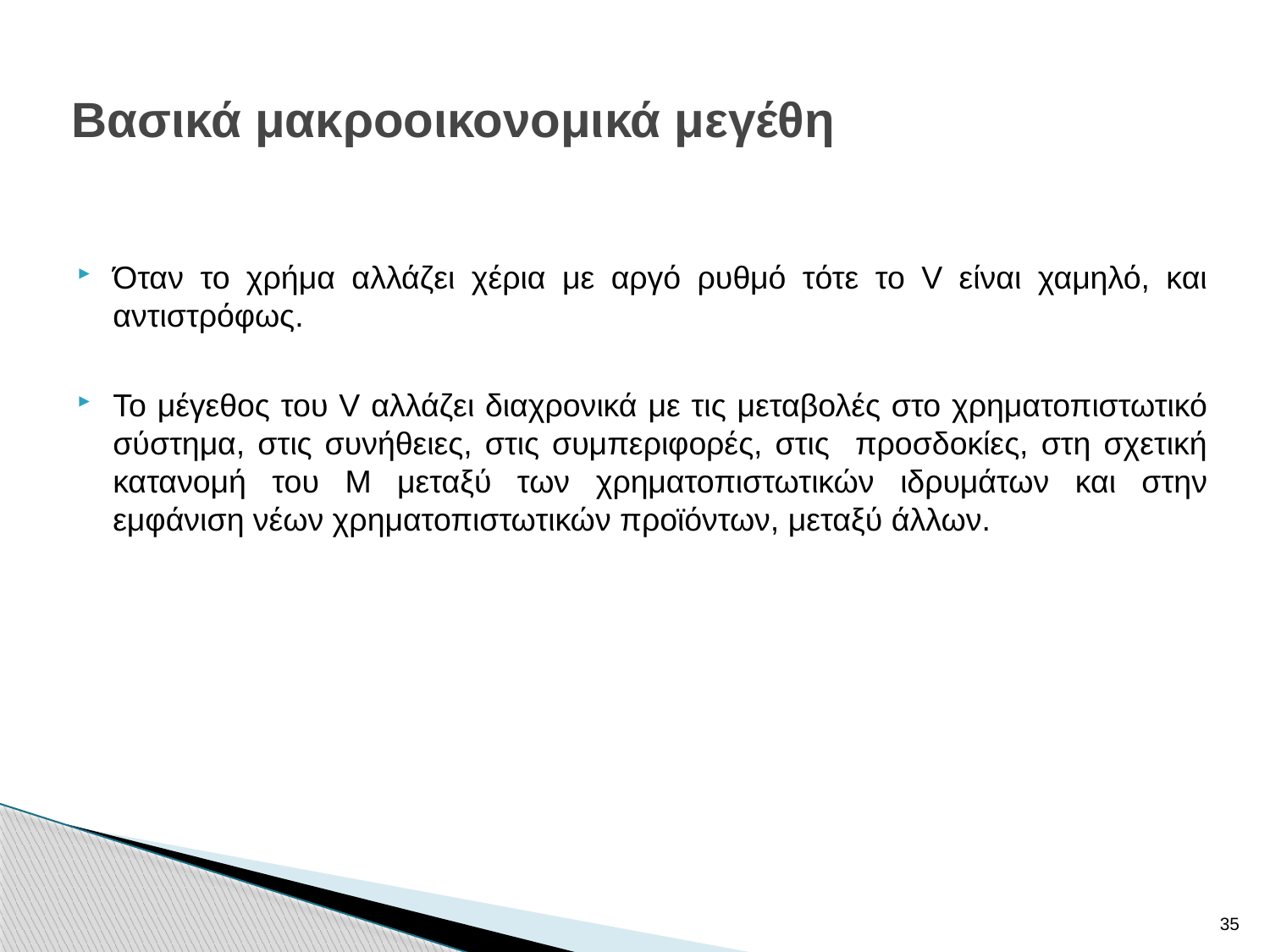

# Βασικά μακροοικονομικά μεγέθη

Όταν το χρήμα αλλάζει χέρια με αργό ρυθμό τότε το V είναι χαμηλό, και αντιστρόφως.

Το μέγεθος του V αλλάζει διαχρονικά με τις μεταβολές στο χρηματοπιστωτικό σύστημα, στις συνήθειες, στις συμπεριφορές, στις  προσδοκίες, στη σχετική κατανομή του Μ μεταξύ των χρηματοπιστωτικών ιδρυμάτων και στην εμφάνιση νέων χρηματοπιστωτικών προϊόντων, μεταξύ άλλων.
35